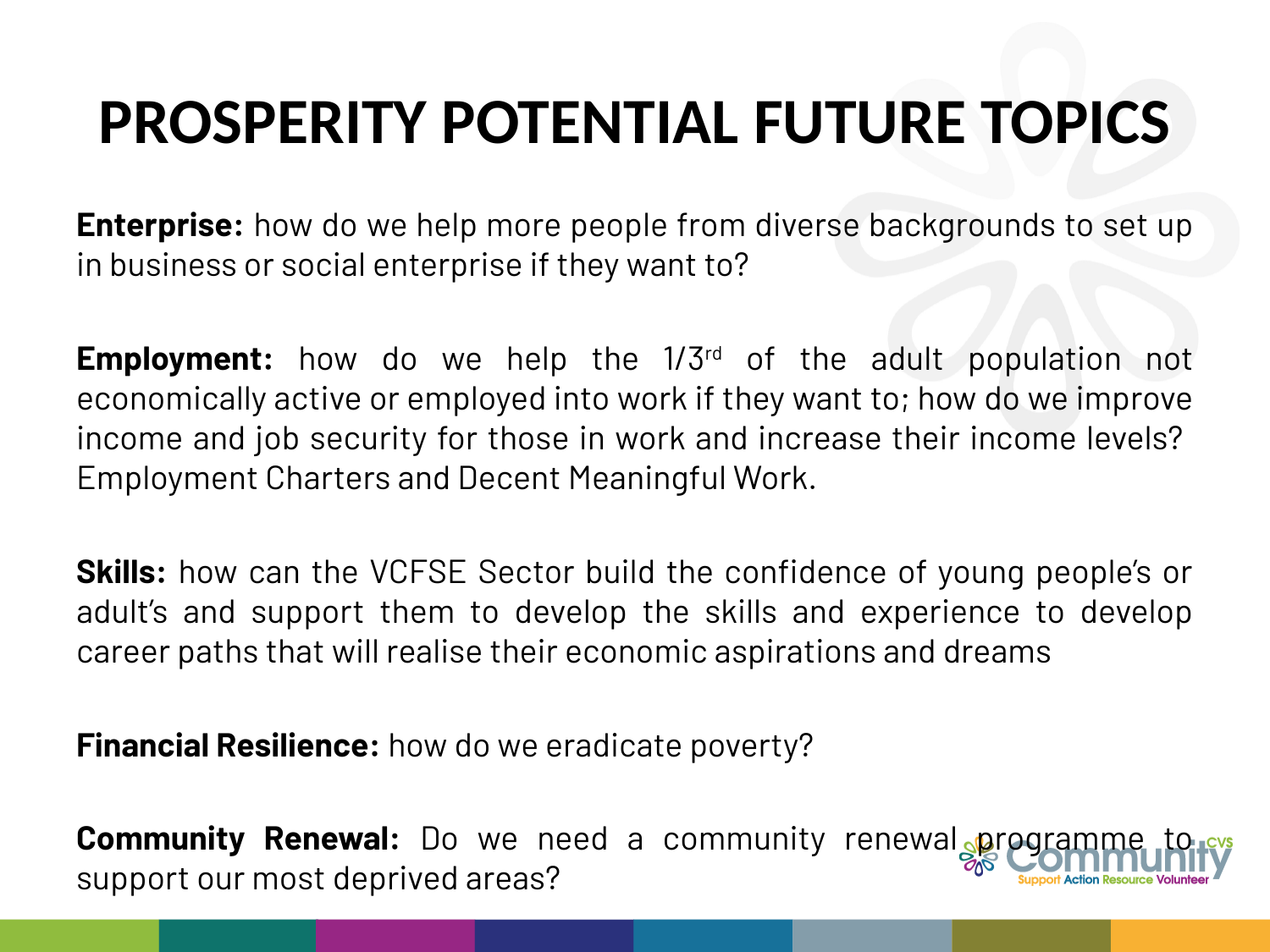

# PROSPERITY POTENTIAL FUTURE TOPICS
Enterprise: how do we help more people from diverse backgrounds to set up in business or social enterprise if they want to?

Employment: how do we help the 1/3rd of the adult population not economically active or employed into work if they want to; how do we improve income and job security for those in work and increase their income levels?  Employment Charters and Decent Meaningful Work.

Skills: how can the VCFSE Sector build the confidence of young people’s or adult’s and support them to develop the skills and experience to develop career paths that will realise their economic aspirations and dreams

Financial Resilience: how do we eradicate poverty?

Community Renewal: Do we need a community renewal programme to support our most deprived areas?